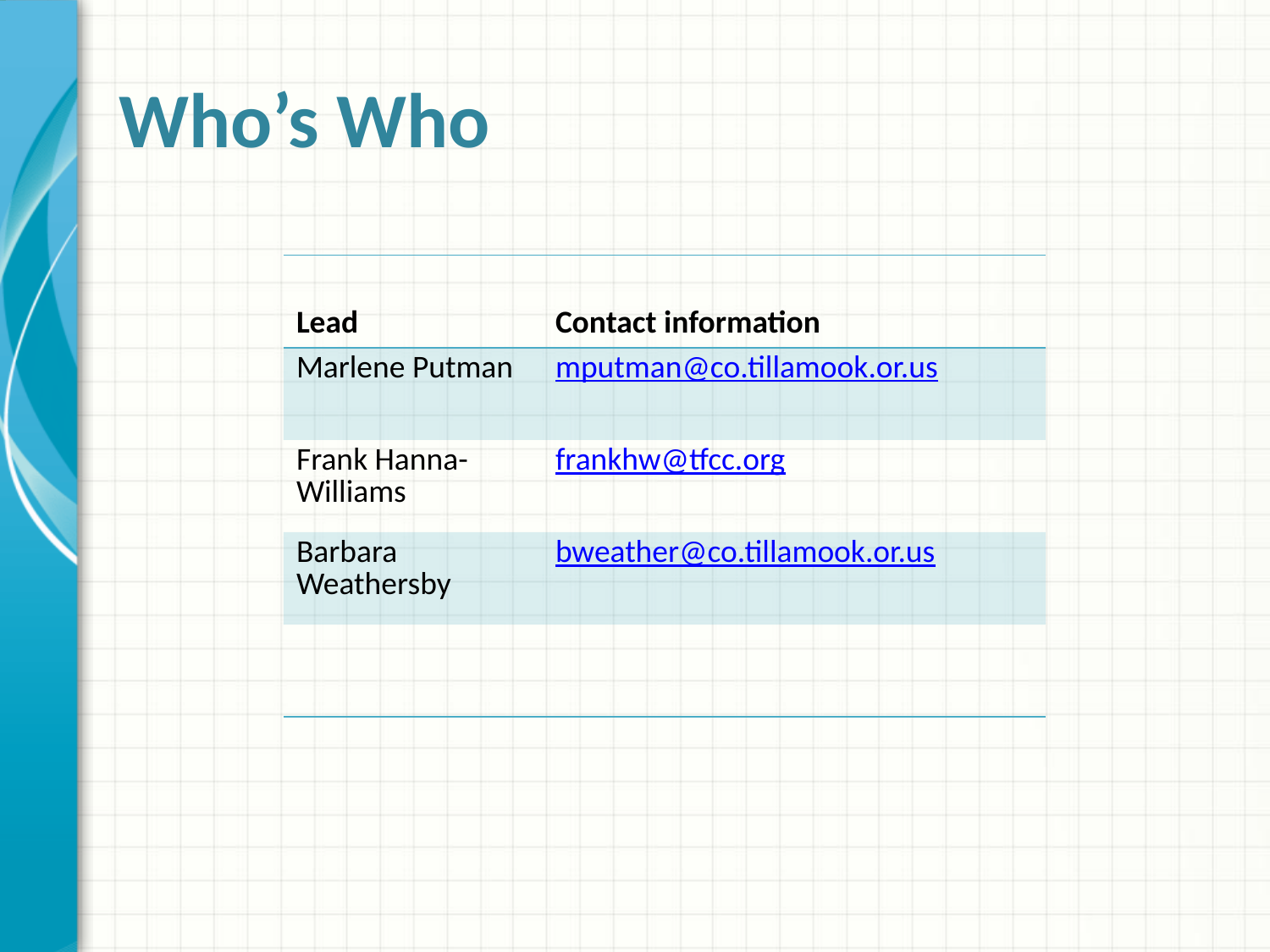

# Who’s Who
| Lead | Contact information |
| --- | --- |
| Marlene Putman | mputman@co.tillamook.or.us |
| Frank Hanna-Williams | frankhw@tfcc.org |
| Barbara Weathersby | bweather@co.tillamook.or.us |
|  |  |